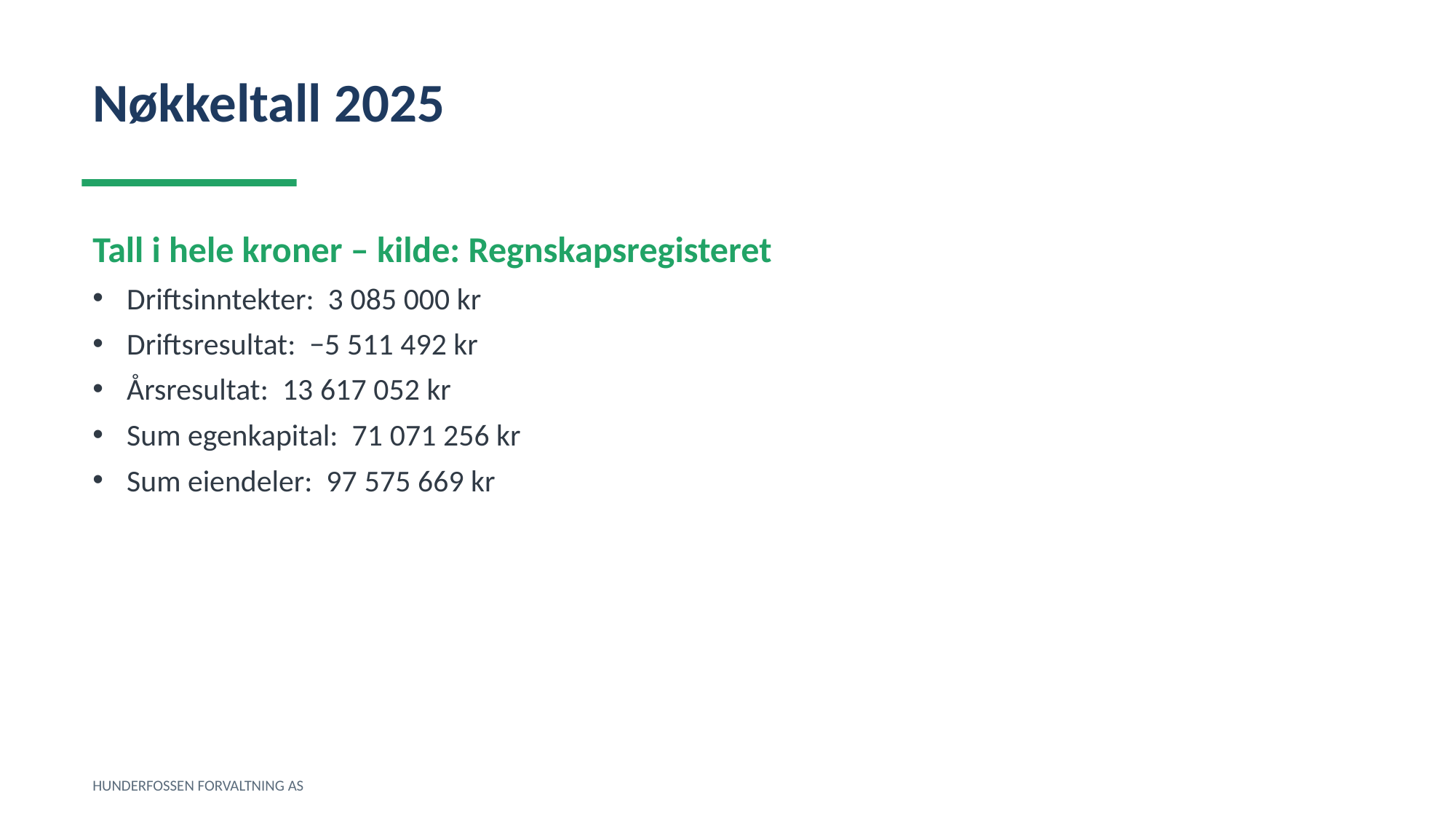

Nøkkeltall 2025

Tall i hele kroner – kilde: Regnskapsregisteret
Driftsinntekter:  3 085 000 kr
Driftsresultat:  −5 511 492 kr
Årsresultat:  13 617 052 kr
Sum egenkapital:  71 071 256 kr
Sum eiendeler:  97 575 669 kr
HUNDERFOSSEN FORVALTNING AS